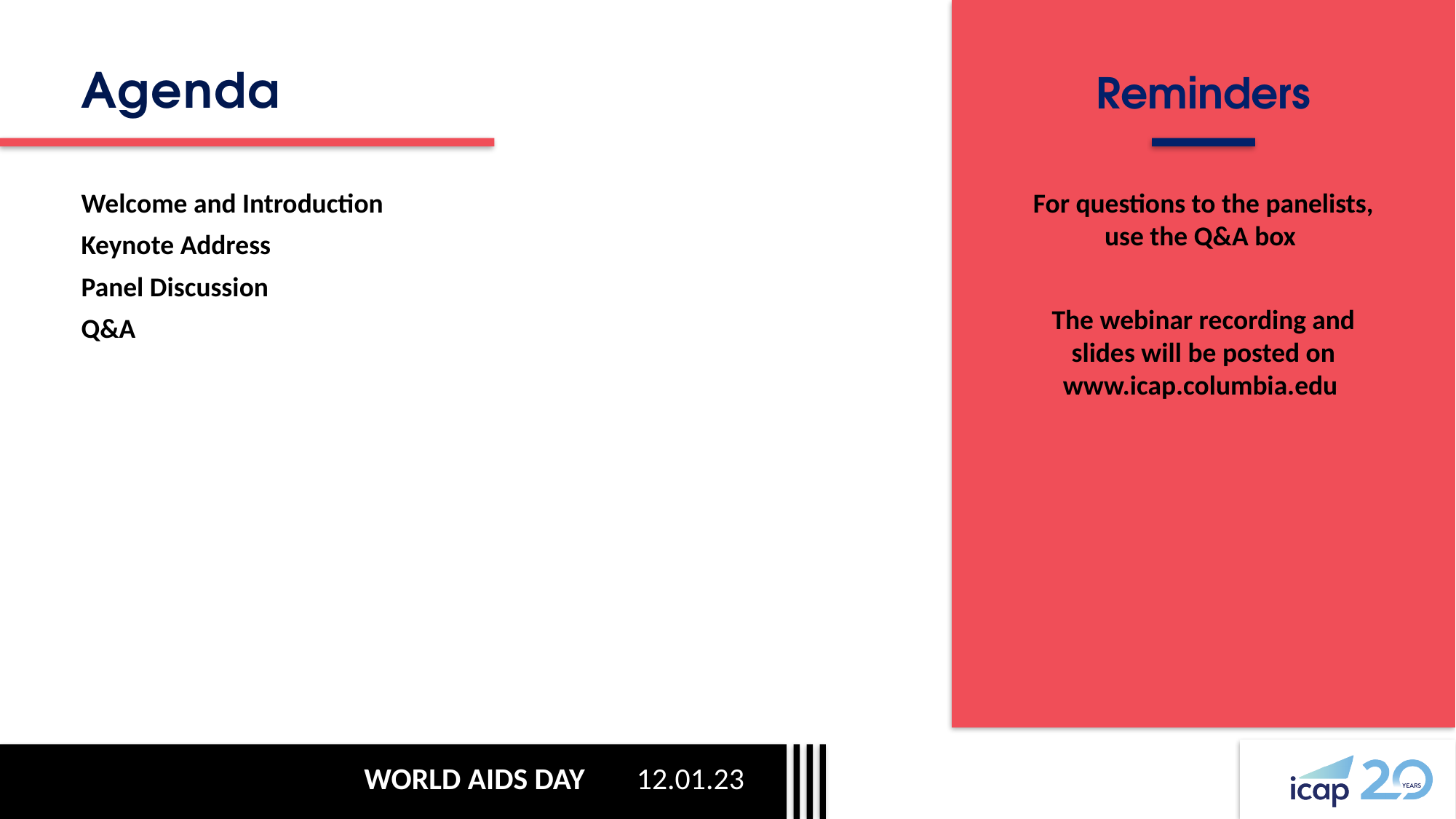

Agenda
# Reminders

Welcome and Introduction
Keynote Address
Panel Discussion
Q&A

For questions to the panelists, use the Q&A box

The webinar recording and slides will be posted on www.icap.columbia.edu